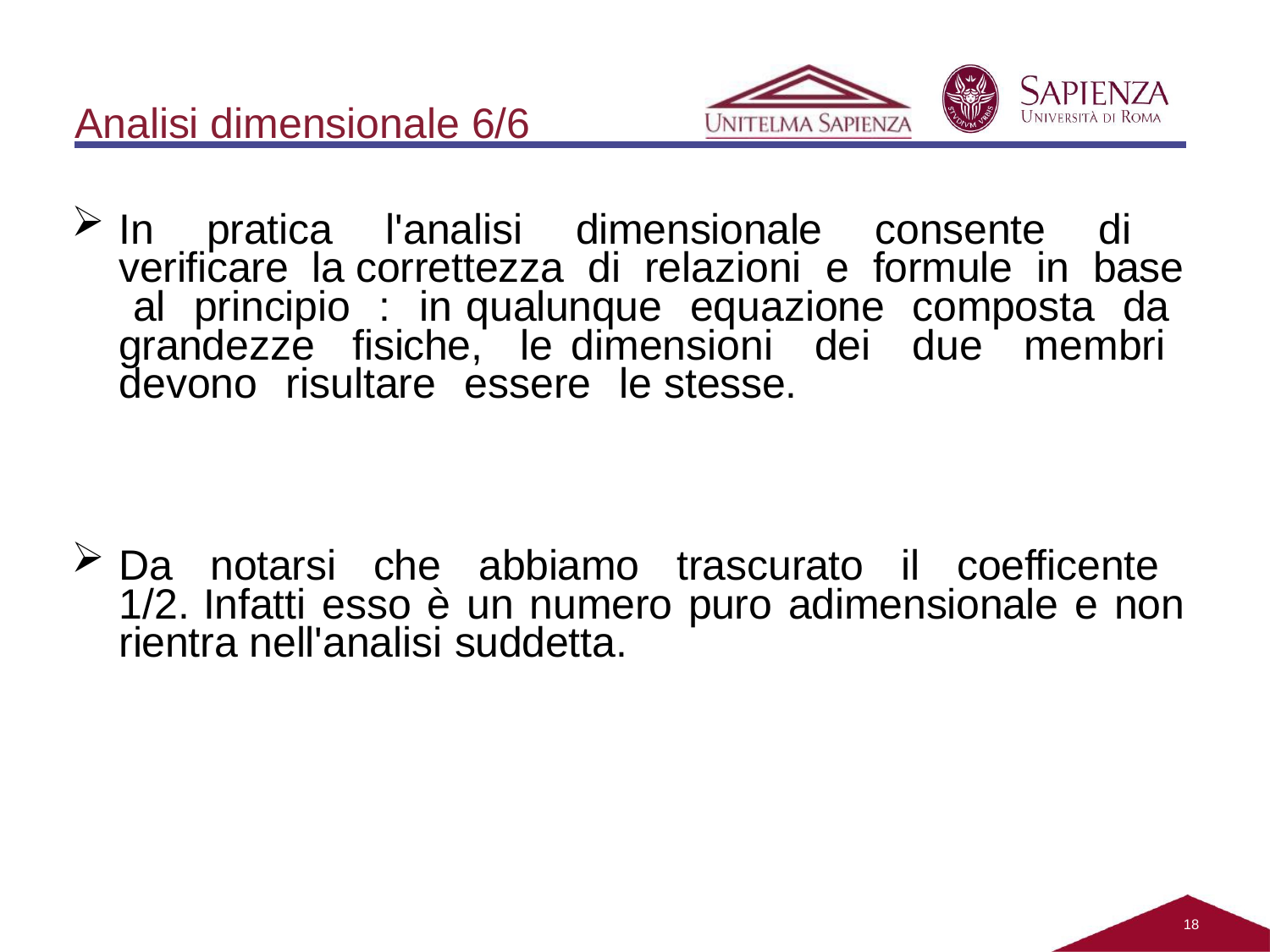

Analisi dimensionale 6/6

In  pratica  l'analisi  dimensionale  consente  di   verificare  la correttezza  di  relazioni  e  formule  in  base  al  principio  :  in qualunque  equazione  composta  da  grandezze  fisiche,  le dimensioni  dei  due  membri  devono  risultare  essere  le stesse.
Da   notarsi   che   abbiamo   trascurato   il   coefficente   1/2. Infatti esso è un numero puro adimensionale e non rientra nell'analisi suddetta.
18